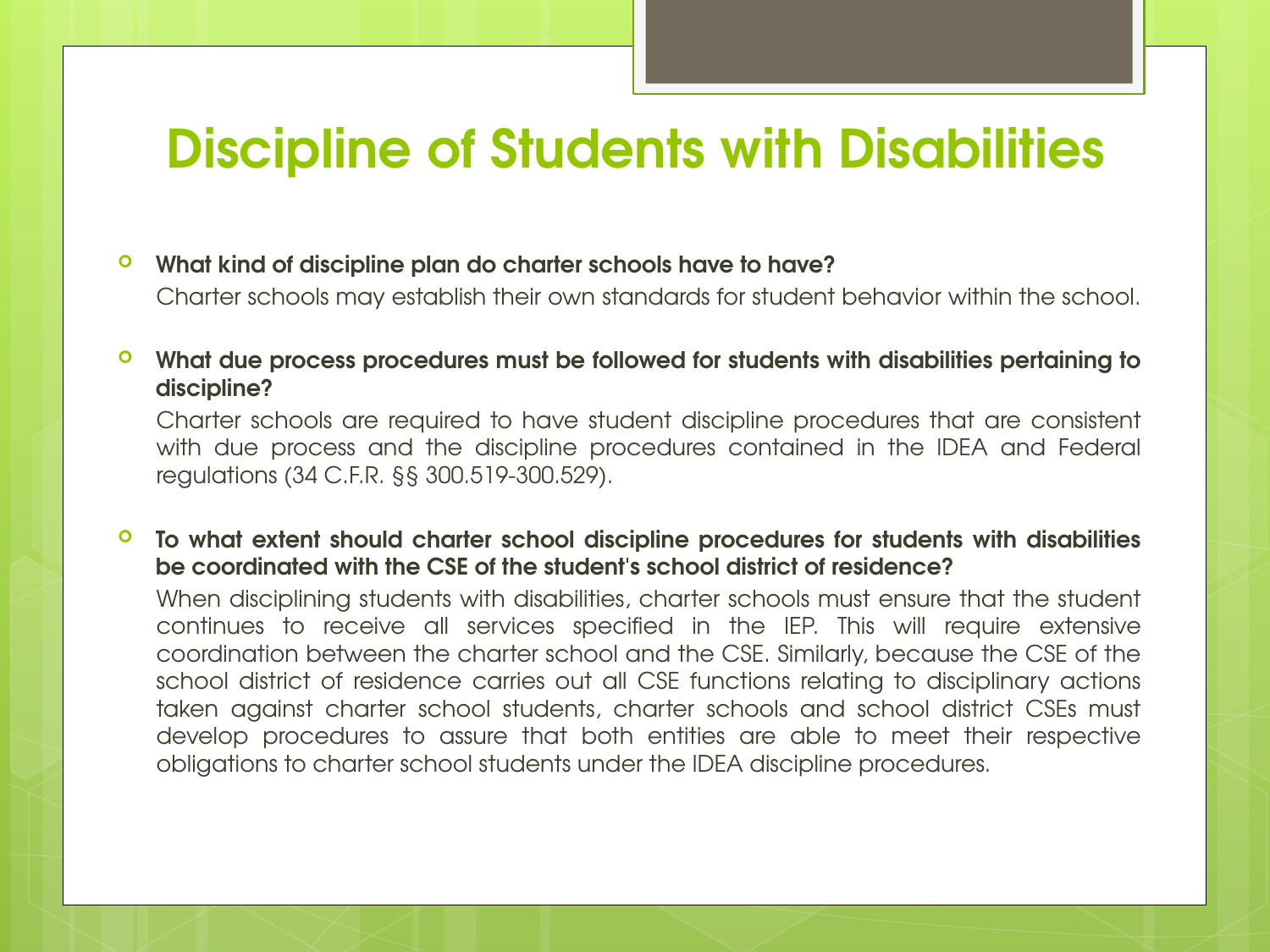

# Discipline of Students with Disabilities
What kind of discipline plan do charter schools have to have?
Charter schools may establish their own standards for student behavior within the school.

What due process procedures must be followed for students with disabilities pertaining to discipline?
Charter schools are required to have student discipline procedures that are consistent with due process and the discipline procedures contained in the IDEA and Federal regulations (34 C.F.R. §§ 300.519-300.529).

To what extent should charter school discipline procedures for students with disabilities be coordinated with the CSE of the student's school district of residence?
When disciplining students with disabilities, charter schools must ensure that the student continues to receive all services specified in the IEP. This will require extensive coordination between the charter school and the CSE. Similarly, because the CSE of the school district of residence carries out all CSE functions relating to disciplinary actions taken against charter school students, charter schools and school district CSEs must develop procedures to assure that both entities are able to meet their respective obligations to charter school students under the IDEA discipline procedures.